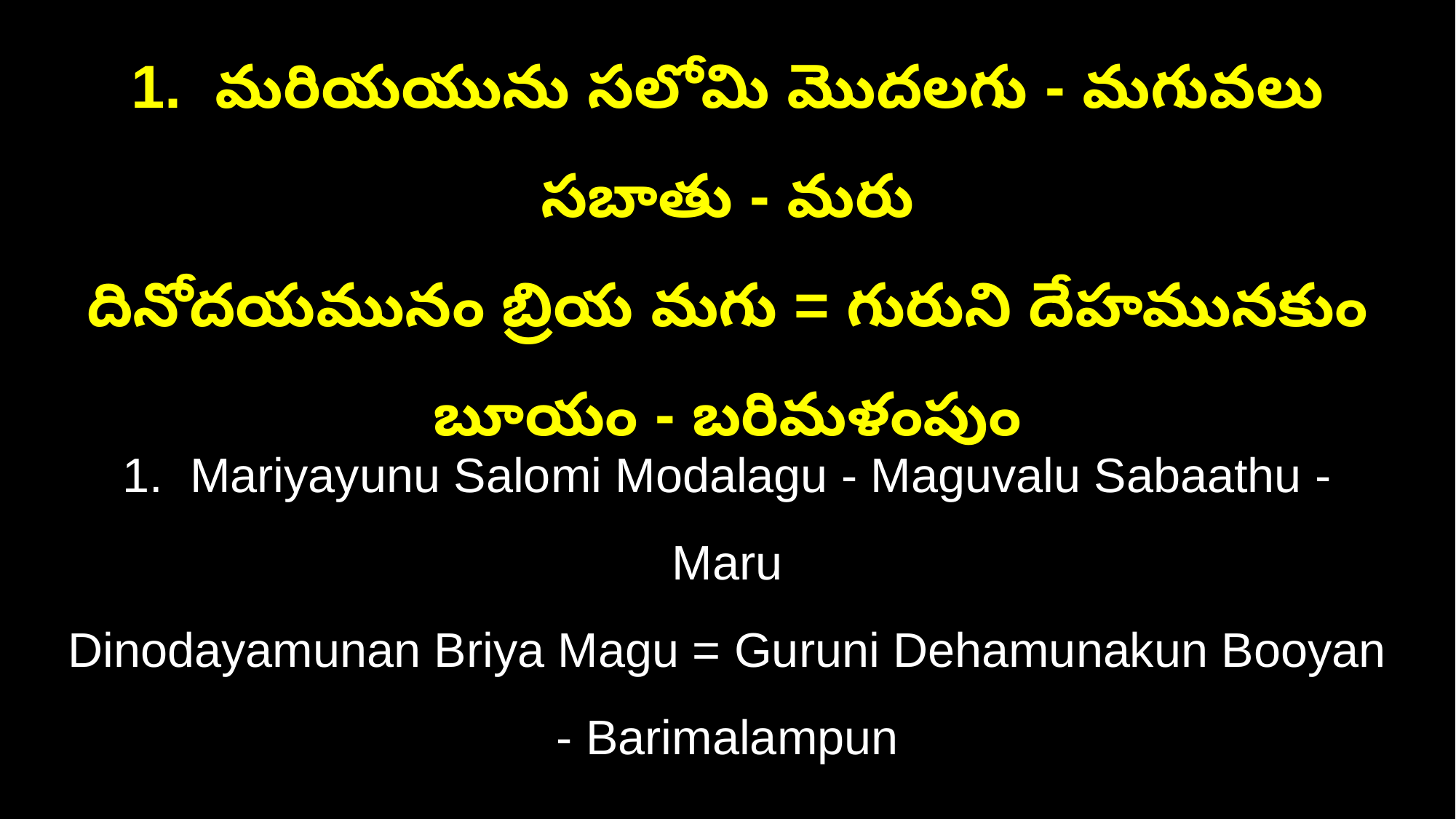

1.  మరియయును సలోమి మొదలగు - మగువలు సబాతు - మరు
దినోదయమునం బ్రియ మగు = గురుని దేహమునకుం బూయం - బరిమళంపుం
1.  Mariyayunu Salomi Modalagu - Maguvalu Sabaathu - Maru
Dinodayamunan Briya Magu = Guruni Dehamunakun Booyan - Barimalampun